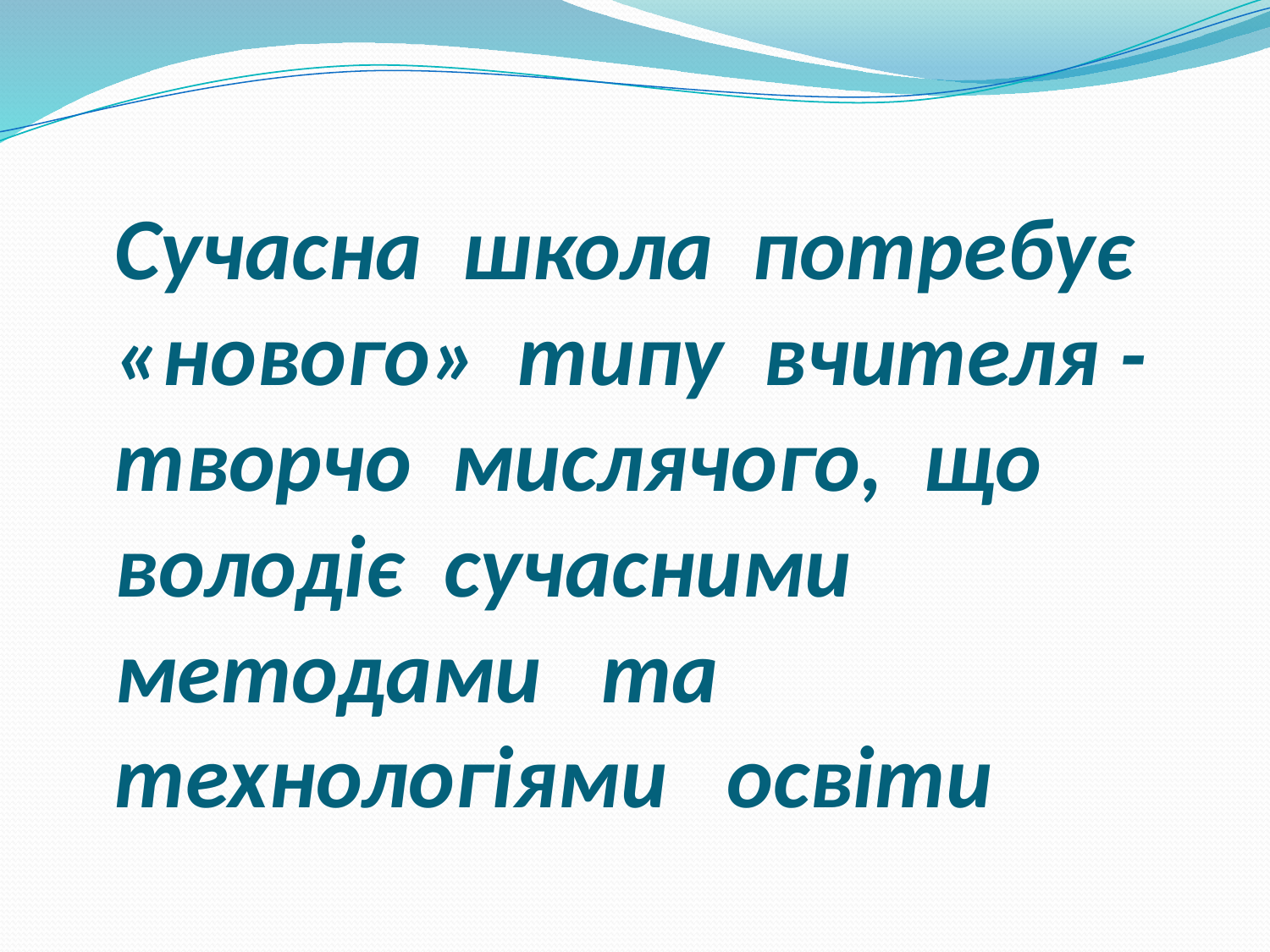

# Сучасна  школа  потребує «нового»  типу  вчителя - творчо  мислячого,  що володіє  сучасними  методами   та  технологіями   освіти